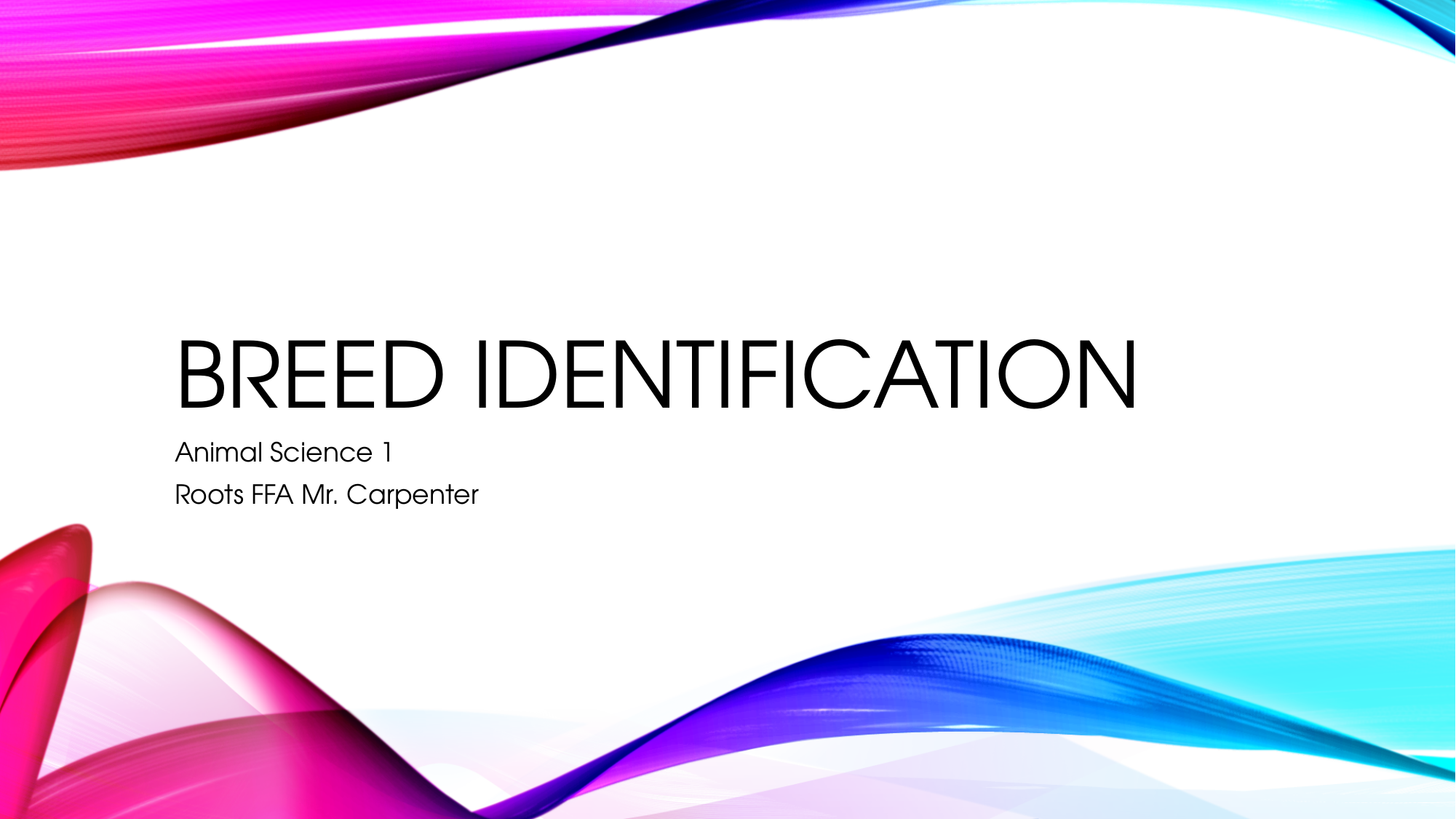

# Breed identification
Animal Science 1
Roots FFA Mr. Carpenter